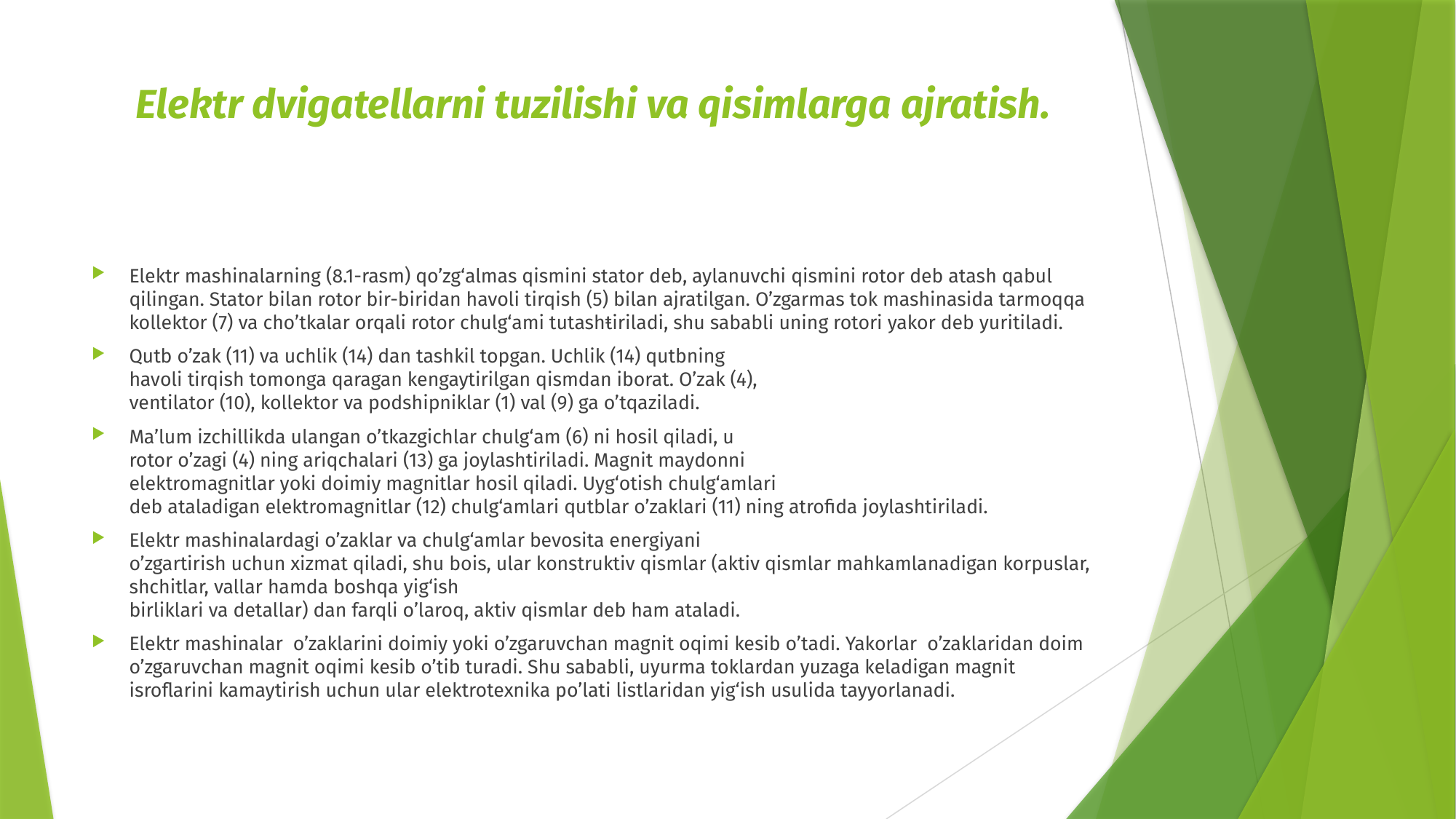

# Elektr dvigatellarni tuzilishi va qisimlarga ajratish.
Elektr mashinalarning (8.1-rasm) qo’zg‘almas qismini stator deb, aylanuvchi qismini rotor deb atash qabul qilingan. Stator bilan rotor bir-biridan havoli tirqish (5) bilan ajratilgan. O’zgarmas tok mashinasida tarmoqqa kollektor (7) va cho’tkalar orqali rotor chulg‘ami tutashŧiriladi, shu sababli uning rotori yakor deb yuritiladi.
Qutb o’zak (11) va uchlik (14) dan tashkil topgan. Uchlik (14) qutbning
havoli tirqish tomonga qaragan kengaytirilgan qismdan iborat. O’zak (4),
ventilator (10), kollektor va podshipniklar (1) val (9) ga o’tqaziladi.
Ma’lum izchillikda ulangan o’tkazgichlar chulg‘am (6) ni hosil qiladi, u
rotor o’zagi (4) ning ariqchalari (13) ga joylashtiriladi. Magnit maydonni
elektromagnitlar yoki doimiy magnitlar hosil qiladi. Uyg‘otish chulg‘amlari
deb ataladigan elektromagnitlar (12) chulg‘amlari qutblar o’zaklari (11) ning atrofida joylashtiriladi.
Elektr mashinalardagi o’zaklar va chulg‘amlar bevosita energiyani
o’zgartirish uchun xizmat qiladi, shu bois, ular konstruktiv qismlar (aktiv qismlar mahkamlanadigan korpuslar, shchitlar, vallar hamda boshqa yig‘ish
birliklari va detallar) dan farqli o’laroq, aktiv qismlar deb ham ataladi.
Elektr mashinalar  o’zaklarini doimiy yoki o’zgaruvchan magnit oqimi kesib o’tadi. Yakorlar  o’zaklaridan doim o’zgaruvchan magnit oqimi kesib o’tib turadi. Shu sababli, uyurma toklardan yuzaga keladigan magnit isroflarini kamaytirish uchun ular elektrotexnika po’lati listlaridan yig‘ish usulida tayyorlanadi.